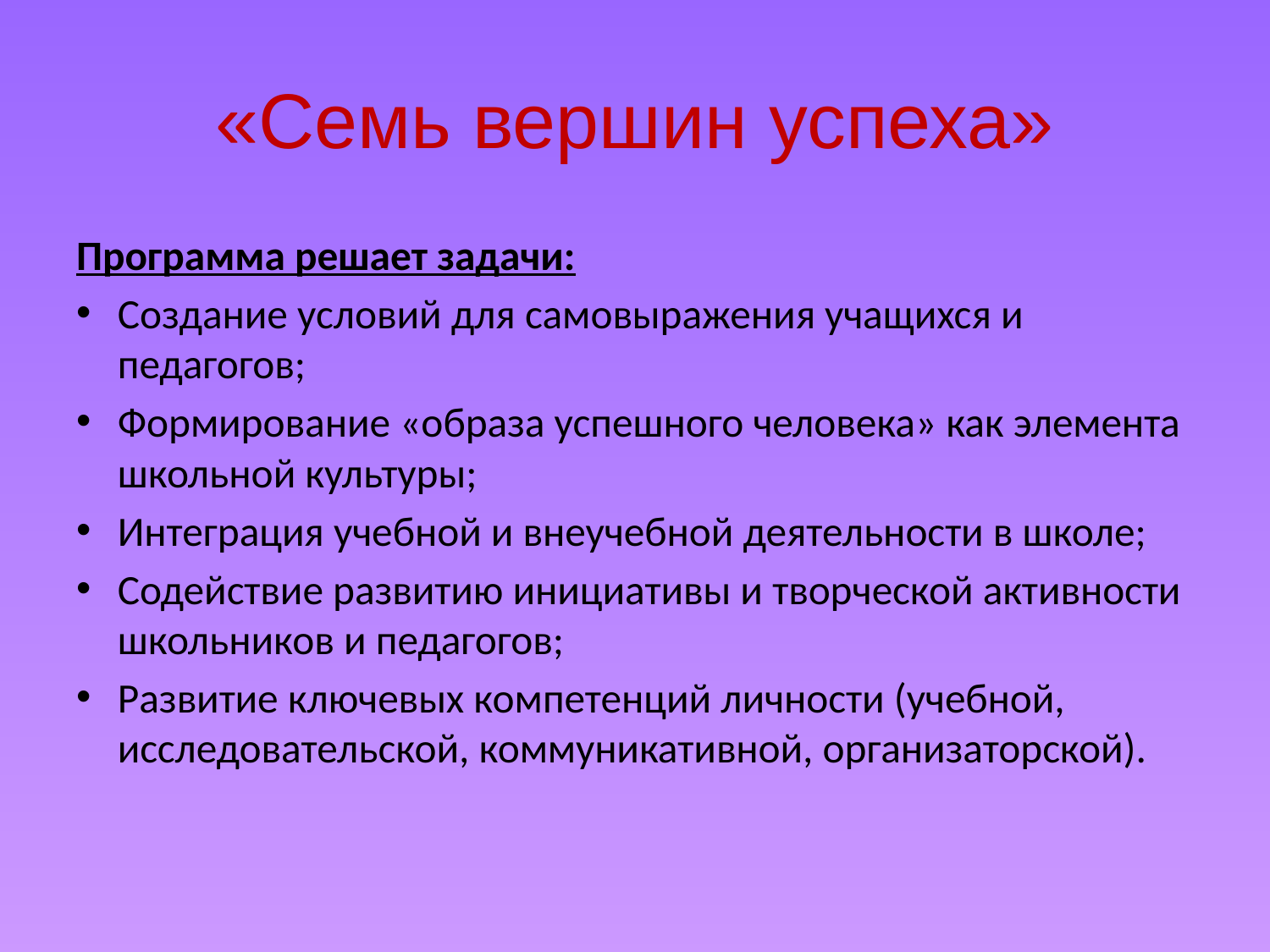

# «Семь вершин успеха»
Программа решает задачи:
Создание условий для самовыражения учащихся и педагогов;
Формирование «образа успешного человека» как элемента школьной культуры;
Интеграция учебной и внеучебной деятельности в школе;
Содействие развитию инициативы и творческой активности школьников и педагогов;
Развитие ключевых компетенций личности (учебной, исследовательской, коммуникативной, организаторской).